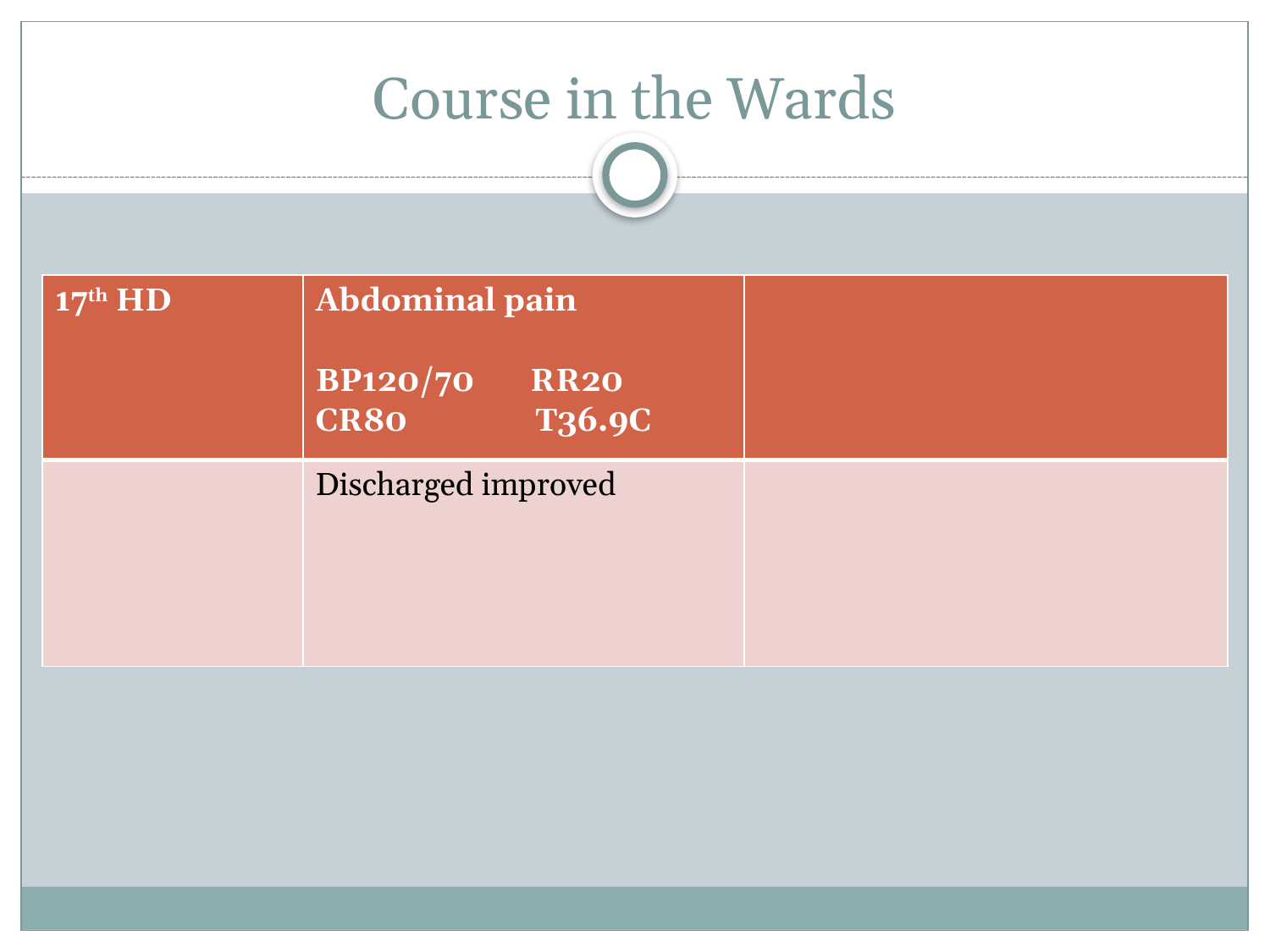

# Course in the Wards

| 17th HD | Abdominal pain BP120/70 RR20 CR80 T36.9C |  |
| --- | --- | --- |
|  | Discharged improved |  |